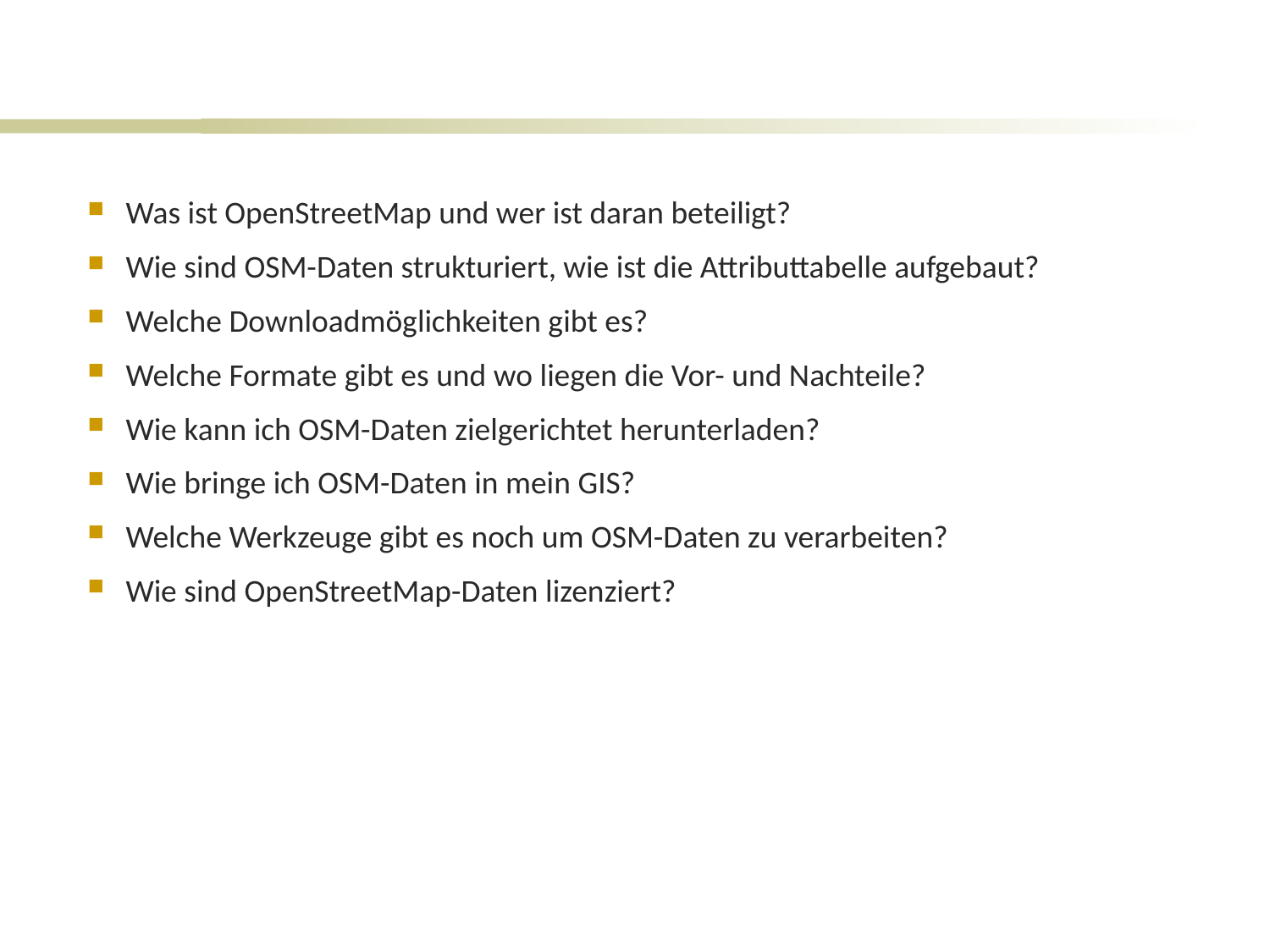

#
Was ist OpenStreetMap und wer ist daran beteiligt?
Wie sind OSM-Daten strukturiert, wie ist die Attributtabelle aufgebaut?
Welche Downloadmöglichkeiten gibt es?
Welche Formate gibt es und wo liegen die Vor- und Nachteile?
Wie kann ich OSM-Daten zielgerichtet herunterladen?
Wie bringe ich OSM-Daten in mein GIS?
Welche Werkzeuge gibt es noch um OSM-Daten zu verarbeiten?
Wie sind OpenStreetMap-Daten lizenziert?